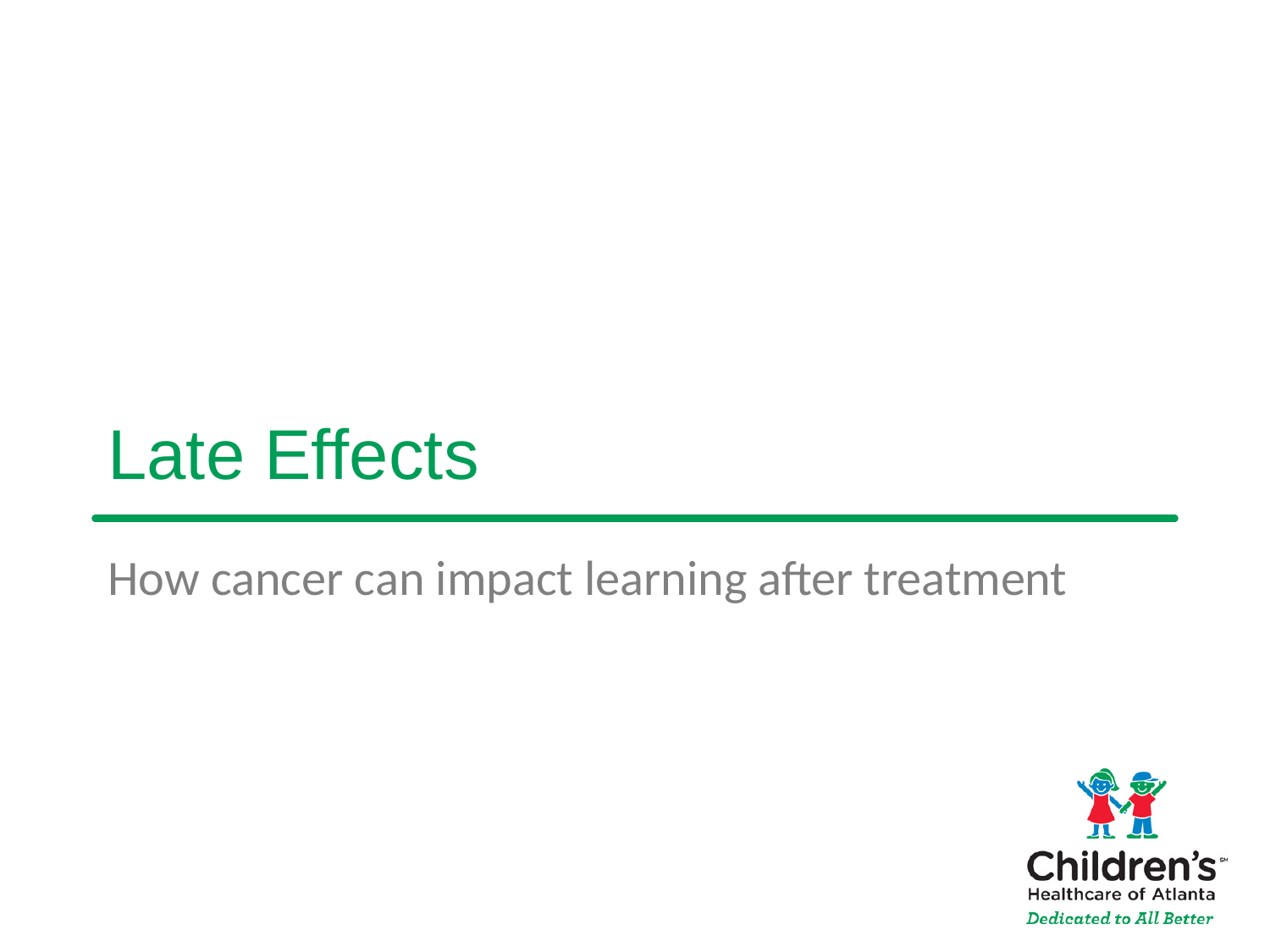

# Late Effects
How cancer can impact learning after treatment